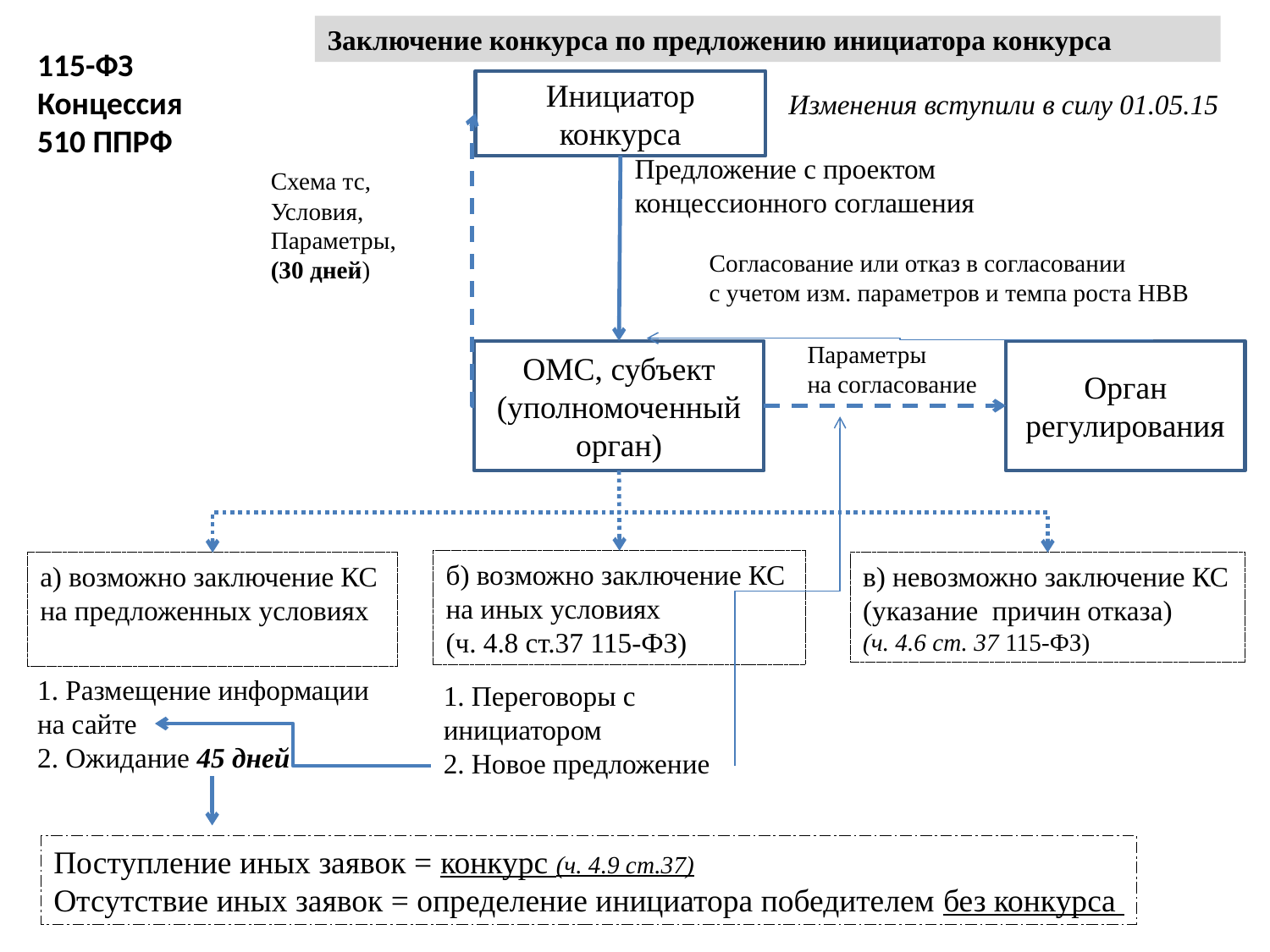

Заключение конкурса по предложению инициатора конкурса
115-ФЗ Концессия  510 ППРФ
Инициатор конкурса
Изменения вступили в силу 01.05.15
Предложение с проектом
концессионного соглашения
Схема тс,
Условия,
Параметры,
(30 дней)
Согласование или отказ в согласовании
с учетом изм. параметров и темпа роста НВВ
Параметры
на согласование
ОМС, субъект (уполномоченный орган)
Орган регулирования
б) возможно заключение КС
на иных условиях
(ч. 4.8 ст.37 115-ФЗ)
а) возможно заключение КС
на предложенных условиях

в) невозможно заключение КС
(указание  причин отказа)
(ч. 4.6 ст. 37 115-ФЗ)
1. Размещение информации на сайте
2. Ожидание 45 дней

1. Переговоры с инициатором
2. Новое предложение
Поступление иных заявок = конкурс (ч. 4.9 ст.37)
Отсутствие иных заявок = определение инициатора победителем без конкурса